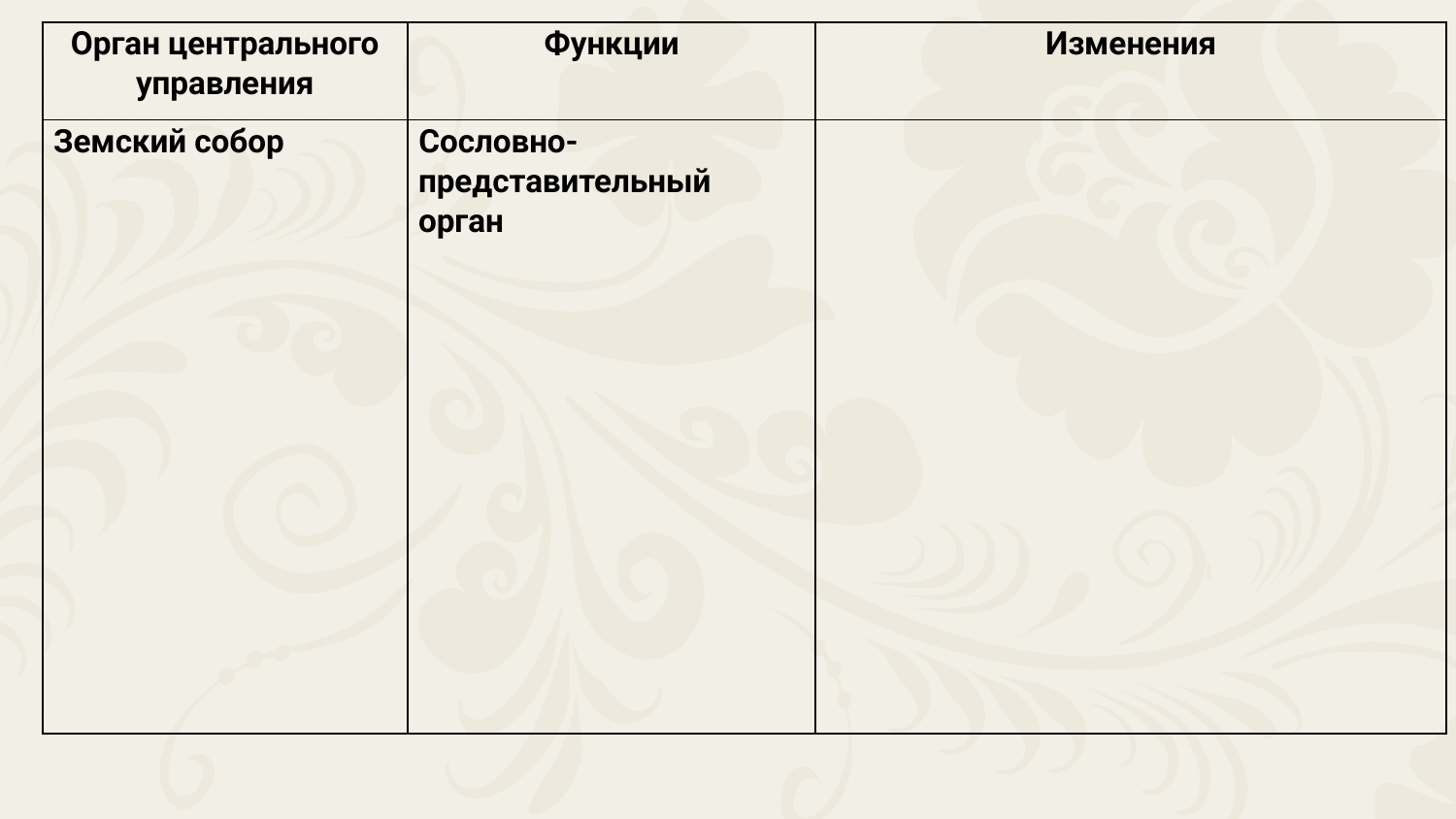

| Орган центрального управления | Функции | Изменения |
| --- | --- | --- |
| Земский собор | Сословно-представительный орган |  |